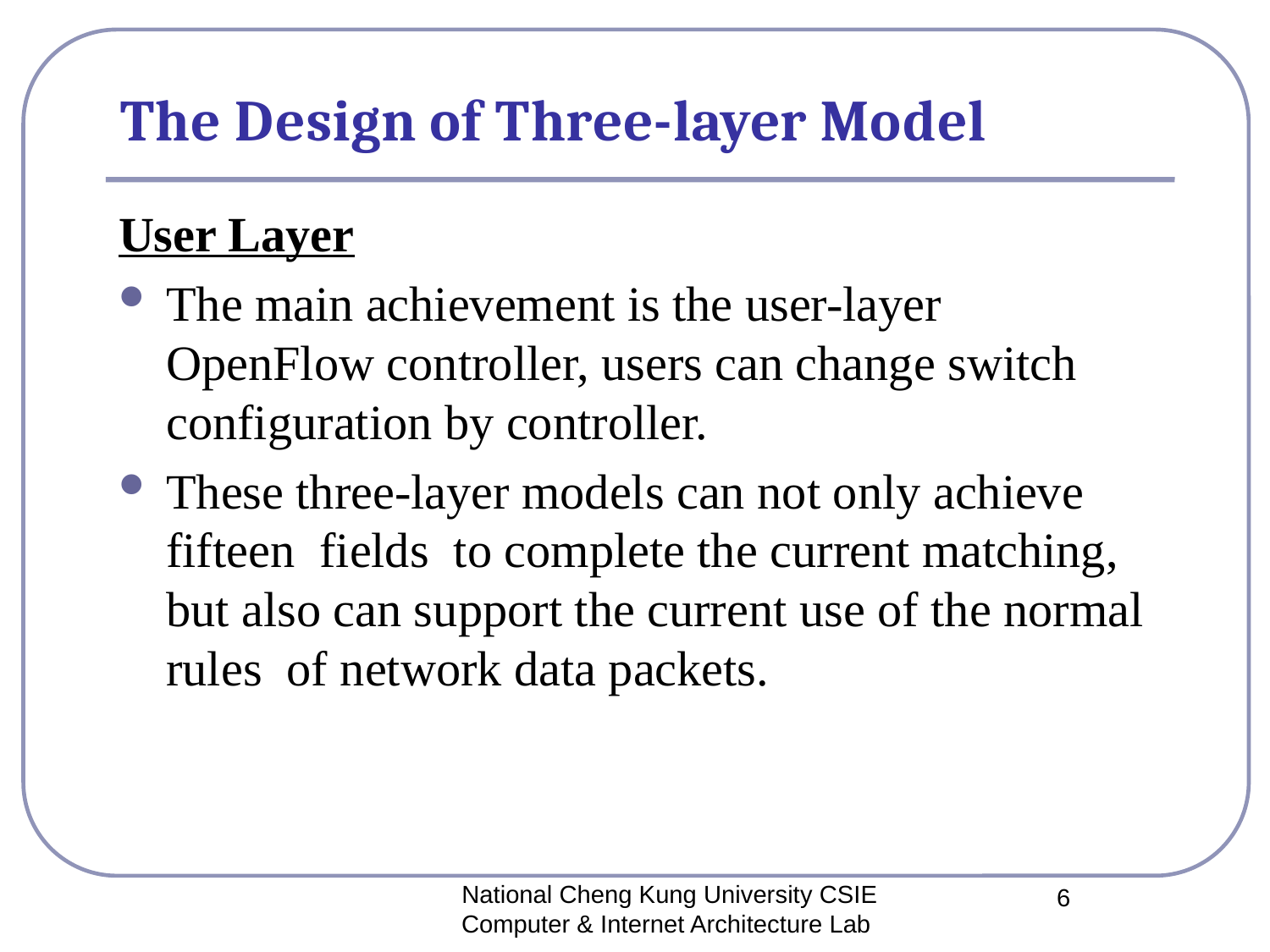

# The Design of Three-layer Model
User Layer
The main achievement is the user-layer OpenFlow controller, users can change switch configuration by controller.
These three-layer models can not only achieve  fifteen  fields  to complete the current matching, but also can support the current use of the normal  rules  of network data packets.
National Cheng Kung University CSIE Computer & Internet Architecture Lab
6